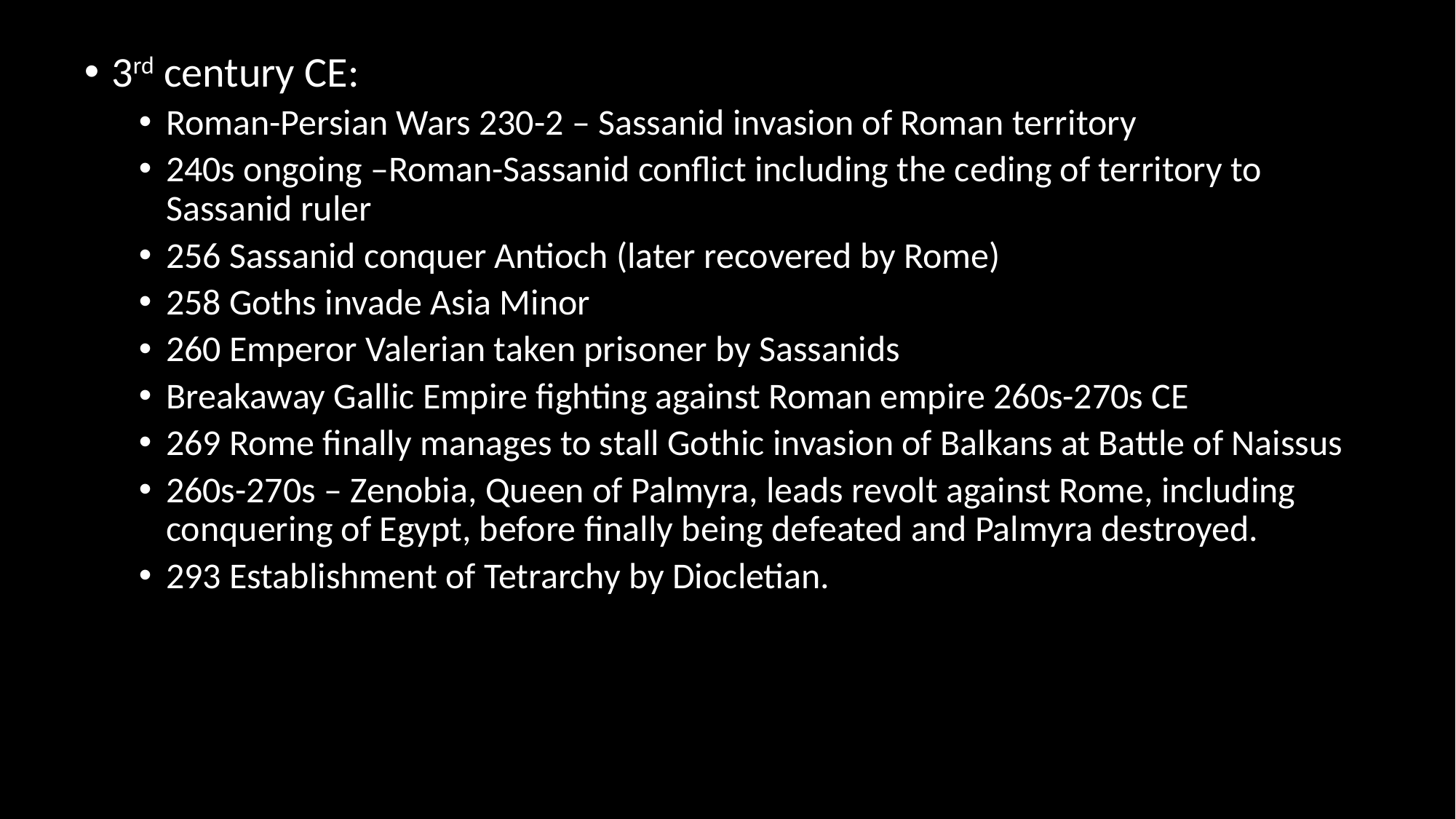

3rd century CE:
Roman-Persian Wars 230-2 – Sassanid invasion of Roman territory
240s ongoing –Roman-Sassanid conflict including the ceding of territory to Sassanid ruler
256 Sassanid conquer Antioch (later recovered by Rome)
258 Goths invade Asia Minor
260 Emperor Valerian taken prisoner by Sassanids
Breakaway Gallic Empire fighting against Roman empire 260s-270s CE
269 Rome finally manages to stall Gothic invasion of Balkans at Battle of Naissus
260s-270s – Zenobia, Queen of Palmyra, leads revolt against Rome, including conquering of Egypt, before finally being defeated and Palmyra destroyed.
293 Establishment of Tetrarchy by Diocletian.